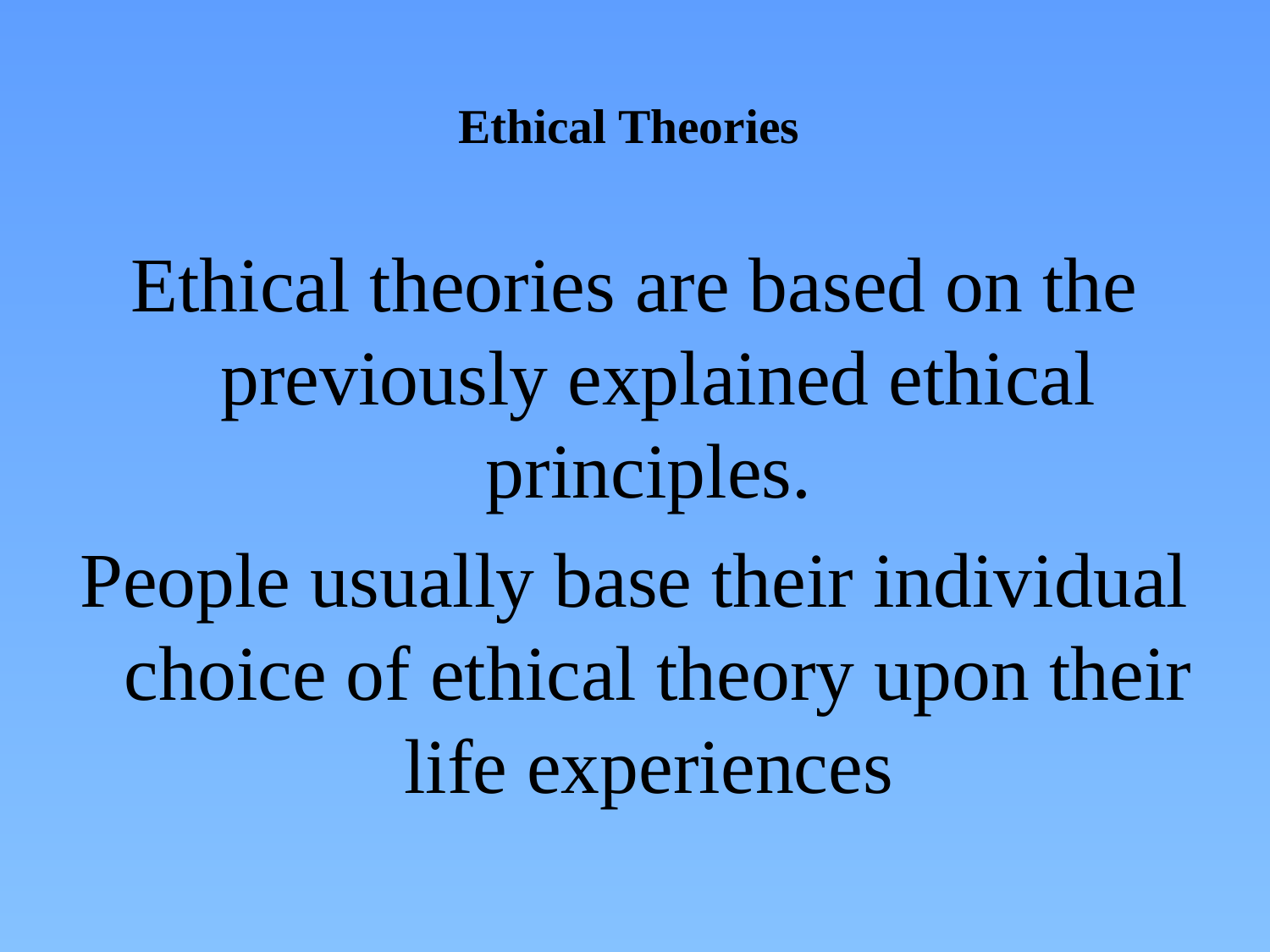

# Ethical Theories
Ethical theories are based on the previously explained ethical principles.
People usually base their individual choice of ethical theory upon their life experiences